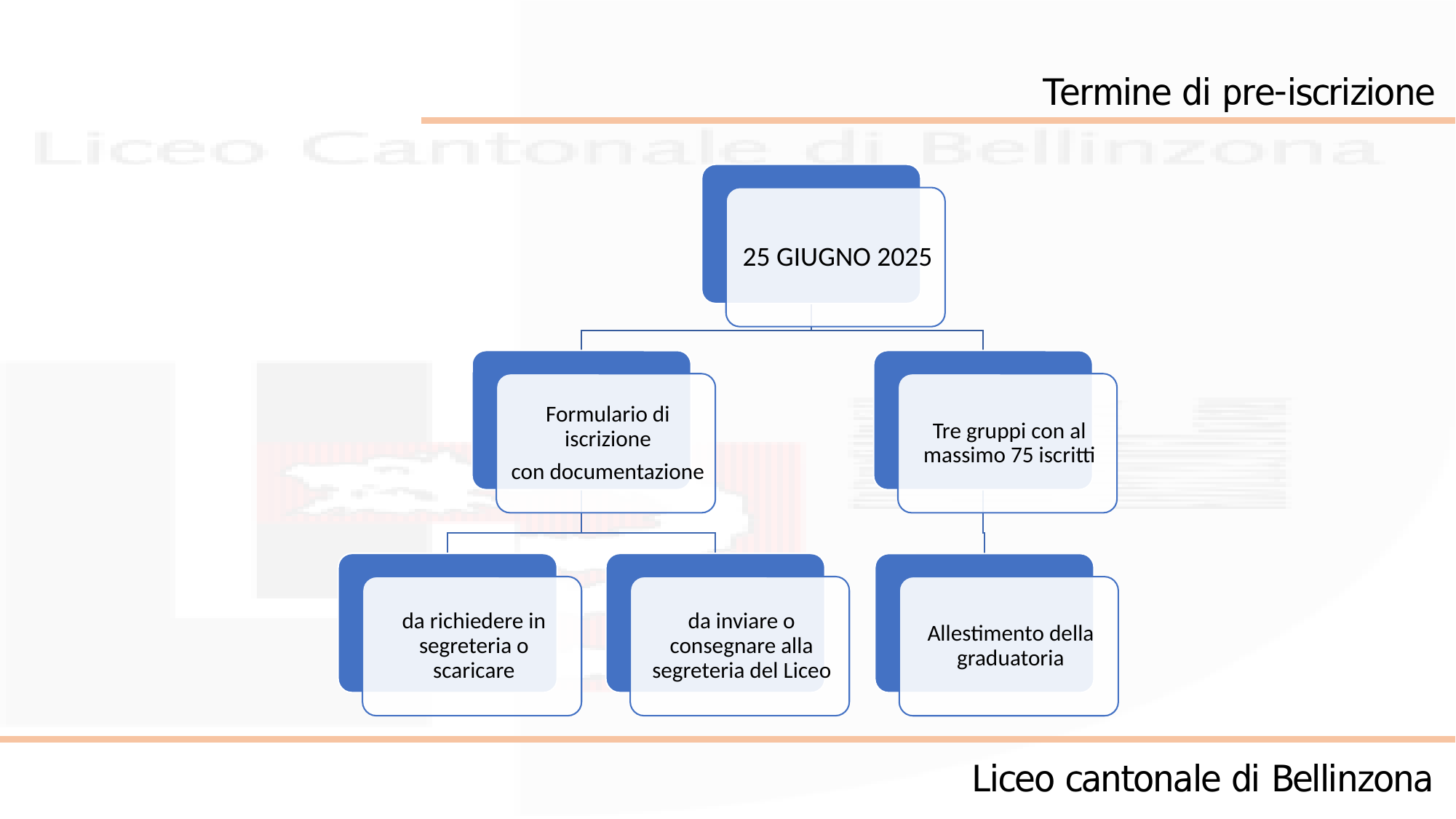

Termine di pre-iscrizione
25 GIUGNO 2025
Formulario di iscrizione
con documentazione
da richiedere in segreteria o scaricare
da inviare o consegnare alla segreteria del Liceo
Tre gruppi con al massimo 75 iscritti
Allestimento della graduatoria
Liceo cantonale di Bellinzona